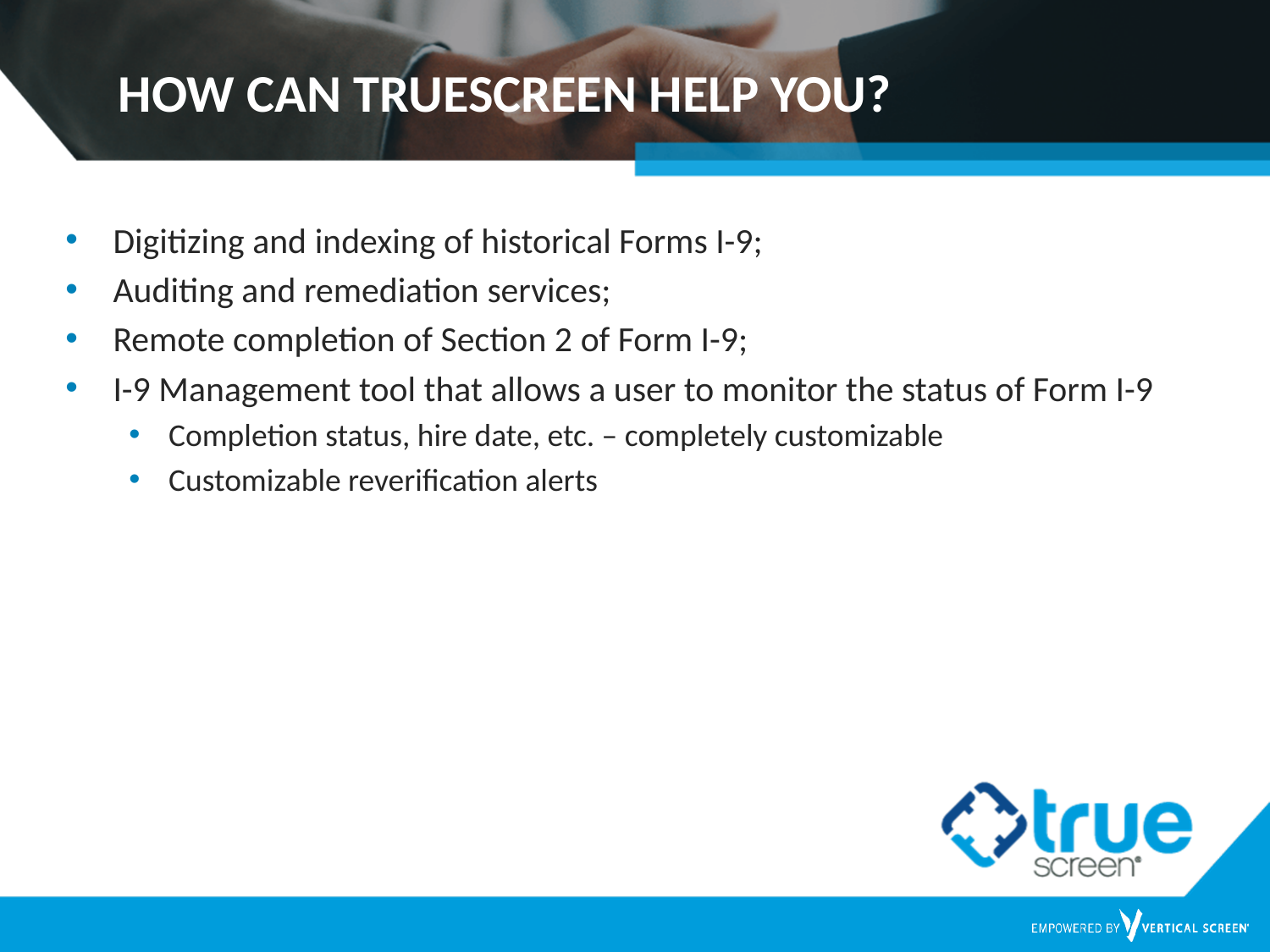

# HOW CAN TRUESCREEN HELP YOU?
Digitizing and indexing of historical Forms I-9;
Auditing and remediation services;
Remote completion of Section 2 of Form I-9;
I-9 Management tool that allows a user to monitor the status of Form I-9
Completion status, hire date, etc. – completely customizable
Customizable reverification alerts